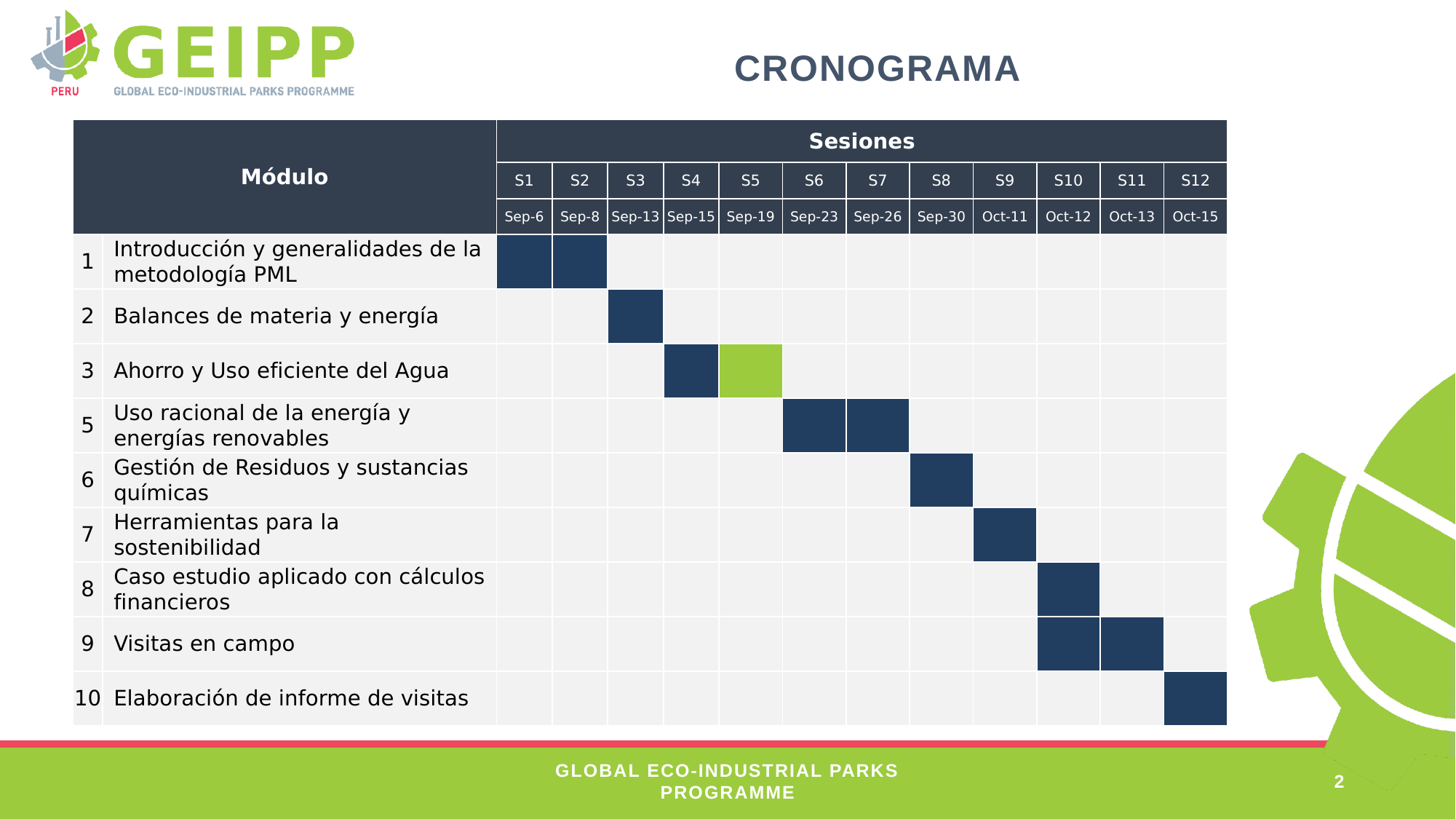

# CRONOGRAMA
| Módulo |  | Sesiones |  |  |  |  |  |  |  |  |  |  |  |
| --- | --- | --- | --- | --- | --- | --- | --- | --- | --- | --- | --- | --- | --- |
|  |  | S1 | S2 | S3 | S4 | S5 | S6 | S7 | S8 | S9 | S10 | S11 | S12 |
|  |  | Sep-6 | Sep-8 | Sep-13 | Sep-15 | Sep-19 | Sep-23 | Sep-26 | Sep-30 | Oct-11 | Oct-12 | Oct-13 | Oct-15 |
| 1 | Introducción y generalidades de la metodología PML |  |  |  |  |  |  |  |  |  |  |  |  |
| 2 | Balances de materia y energía |  |  |  |  |  |  |  |  |  |  |  |  |
| 3 | Ahorro y Uso eficiente del Agua |  |  |  |  |  |  |  |  |  |  |  |  |
| 5 | Uso racional de la energía y energías renovables |  |  |  |  |  |  |  |  |  |  |  |  |
| 6 | Gestión de Residuos y sustancias químicas |  |  |  |  |  |  |  |  |  |  |  |  |
| 7 | Herramientas para la sostenibilidad |  |  |  |  |  |  |  |  |  |  |  |  |
| 8 | Caso estudio aplicado con cálculos financieros |  |  |  |  |  |  |  |  |  |  |  |  |
| 9 | Visitas en campo |  |  |  |  |  |  |  |  |  |  |  |  |
| 10 | Elaboración de informe de visitas |  |  |  |  |  |  |  |  |  |  |  |  |
GLOBAL ECO-INDUSTRIAL PARKS PROGRAMME
2